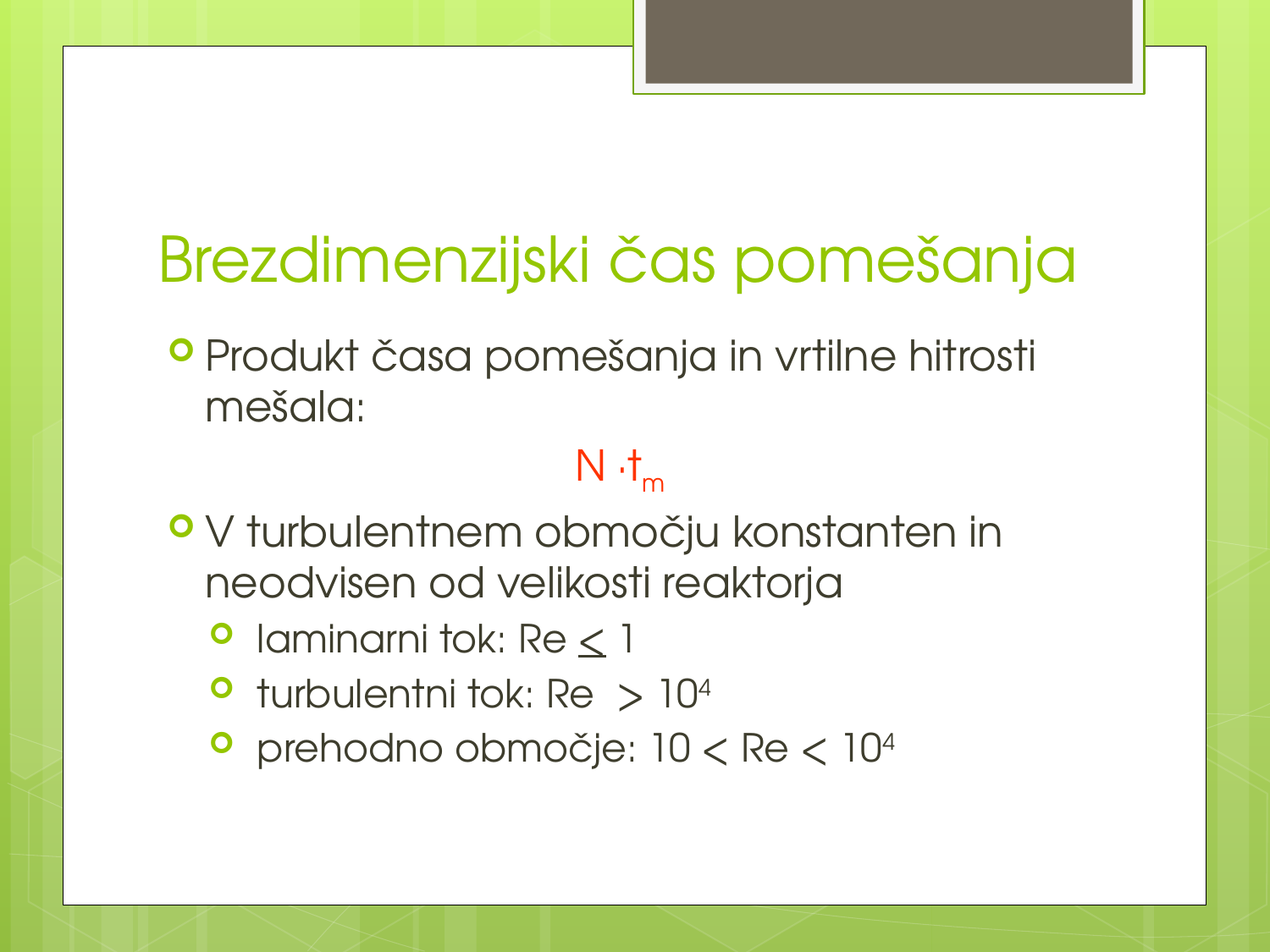

# Brezdimenzijski čas pomešanja
Produkt časa pomešanja in vrtilne hitrosti mešala:
N ·tm
V turbulentnem območju konstanten in neodvisen od velikosti reaktorja
 laminarni tok: Re < 1
 turbulentni tok: Re  > 104
 prehodno območje: 10 < Re < 104